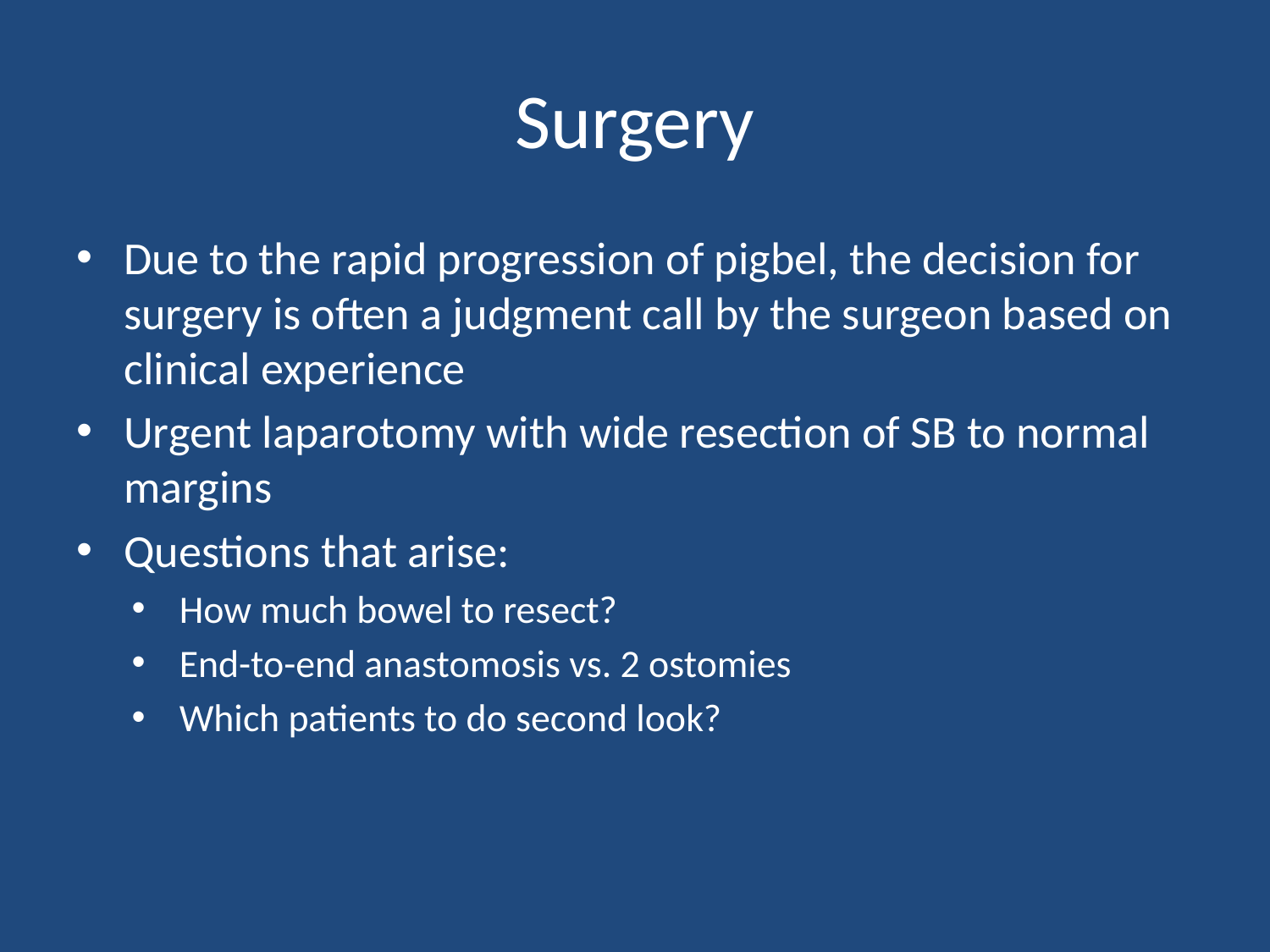

# Surgery
Due to the rapid progression of pigbel, the decision for surgery is often a judgment call by the surgeon based on clinical experience
Urgent laparotomy with wide resection of SB to normal margins
Questions that arise:
How much bowel to resect?
End-to-end anastomosis vs. 2 ostomies
Which patients to do second look?